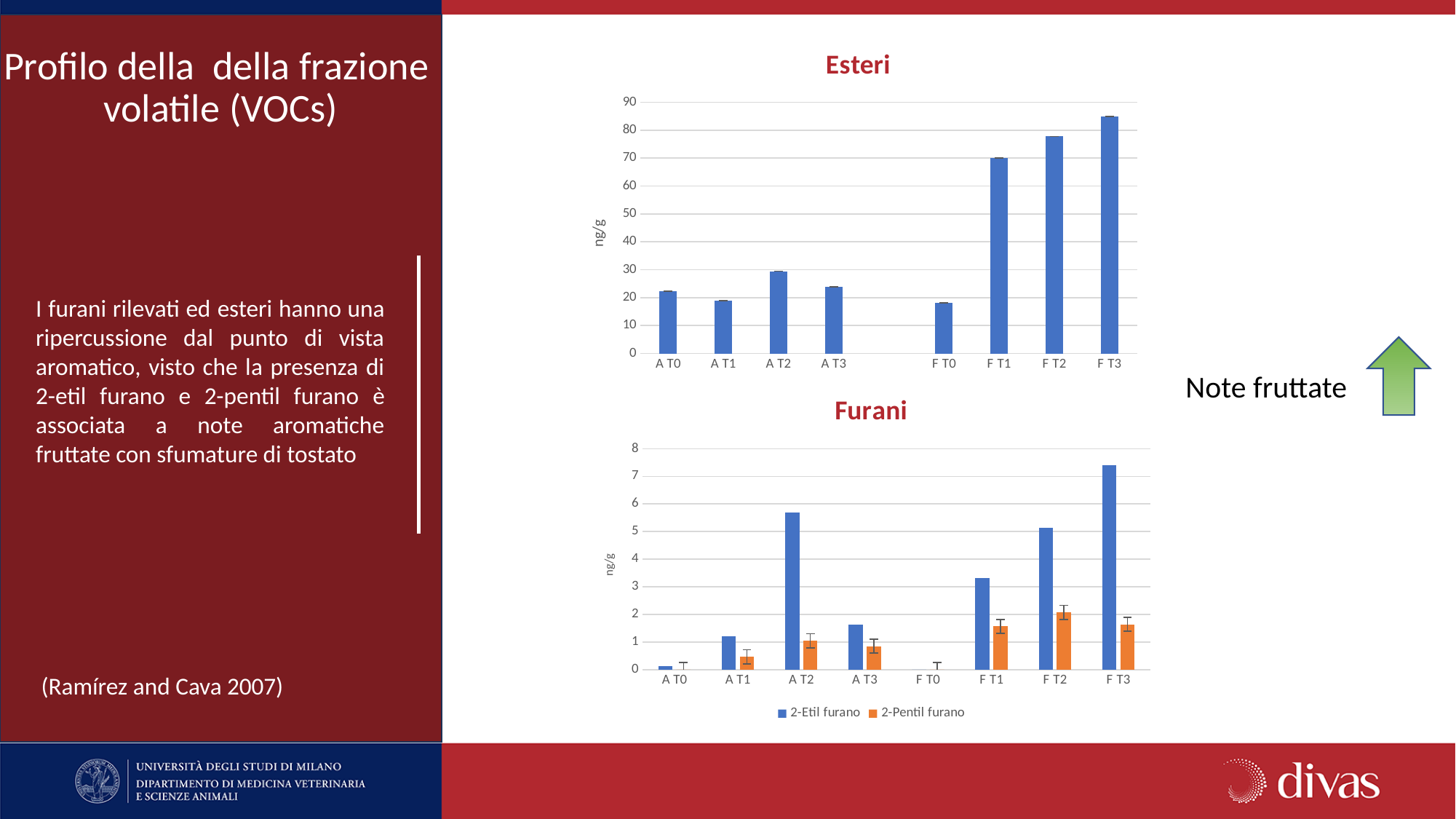

Profilo della  della frazione
volatile (VOCs)

### Chart: Esteri

| Category |  |
|---|---|
| A T0 | 22.26277257320437 |
| A T1 | 18.892269488693863 |
| A T2 | 29.495316250109745 |
| A T3 | 23.86614266027771 |
|  | None |
| F T0 | 18.130919635940767 |
| F T1 | 70.0 |
| F T2 | 77.78914283958207 |
| F T3 | 85.0 |
I furani rilevati ed esteri hanno una ripercussione dal punto di vista aromatico, visto che la presenza di 2-etil furano e 2-pentil furano è associata a note aromatiche fruttate con sfumature di tostato

 (Ramírez and Cava 2007)

Note fruttate

### Chart: Furani

| Category | 2-Etil furano | 2-Pentil furano |
|---|---|---|
| A T0 | 0.1376917273392958 | 0.0 |
| A T1 | 1.2201710933235217 | 0.46497473623416297 |
| A T2 | 5.684174204603099 | 1.0389049162883586 |
| A T3 | 1.6249100099799993 | 0.8507666928999402 |
| F T0 | 0.0 | 0.0 |
| F T1 | 3.3266408672020407 | 1.56451899455278 |
| F T2 | 5.122324673505973 | 2.074378841822836 |
| F T3 | 7.414708117864753 | 1.6406921625044693 |